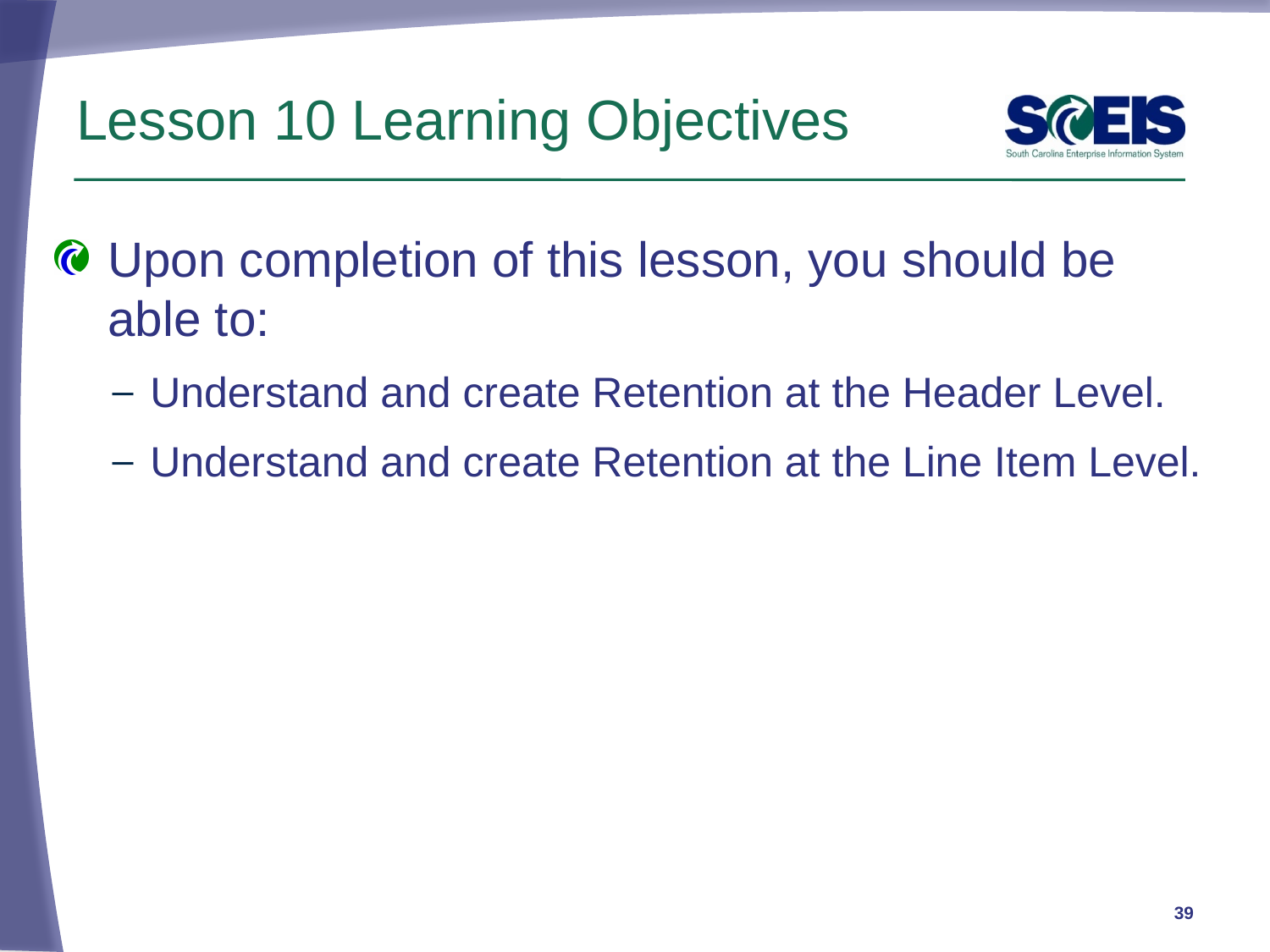

# Lesson 10 Learning Objectives
Upon completion of this lesson, you should be able to:
Understand and create Retention at the Header Level.
Understand and create Retention at the Line Item Level.
39